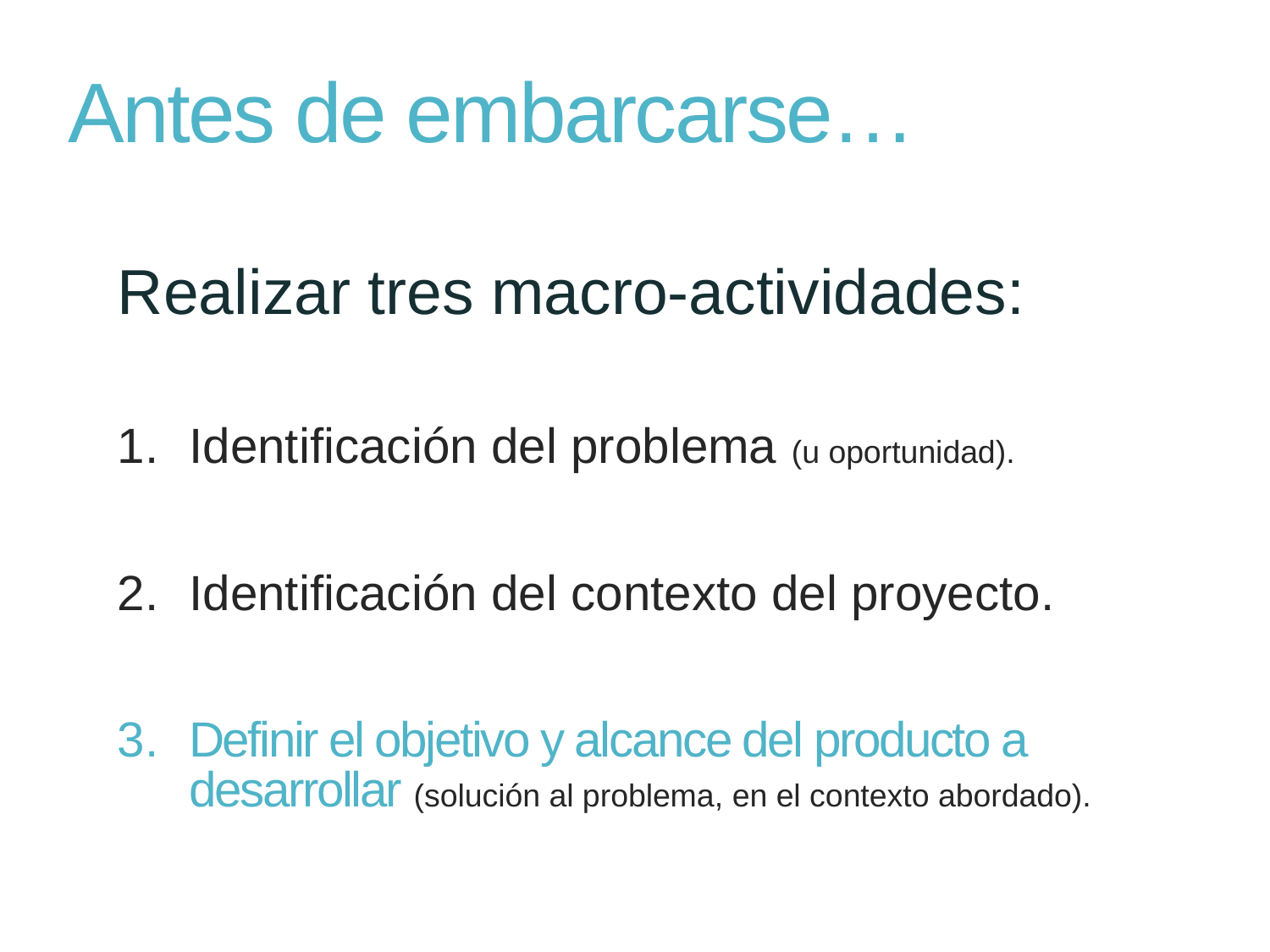

# Antes de embarcarse…
Realizar tres macro-actividades:

Identificación del problema (u oportunidad).

Identificación del contexto del proyecto.

Definir el objetivo y alcance del producto a desarrollar (solución al problema, en el contexto abordado).